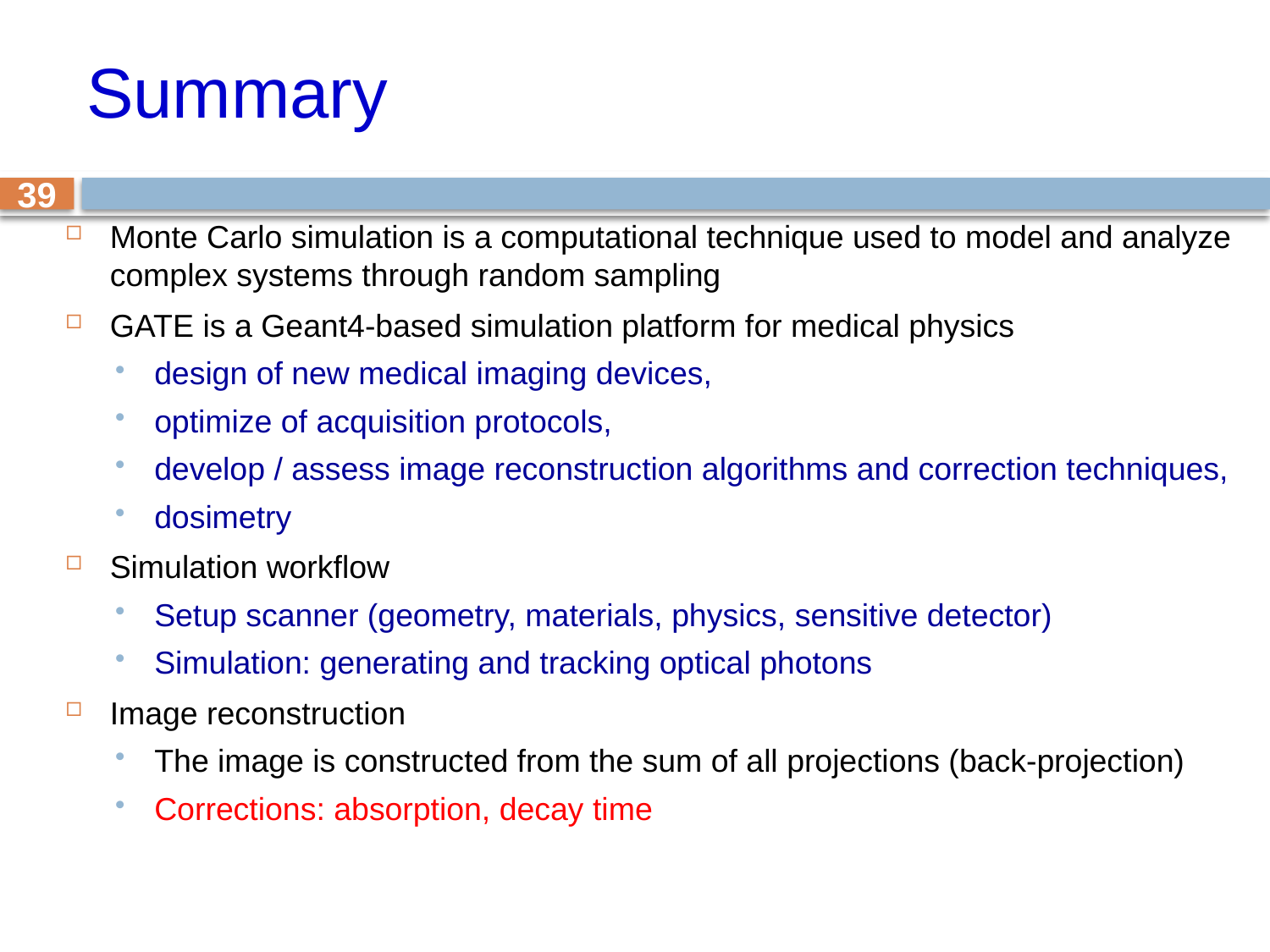

# Summary
39
Monte Carlo simulation is a computational technique used to model and analyze complex systems through random sampling
GATE is a Geant4-based simulation platform for medical physics
design of new medical imaging devices,
optimize of acquisition protocols,
develop / assess image reconstruction algorithms and correction techniques,
dosimetry
Simulation workflow
Setup scanner (geometry, materials, physics, sensitive detector)
Simulation: generating and tracking optical photons
Image reconstruction
The image is constructed from the sum of all projections (back-projection)
Corrections: absorption, decay time